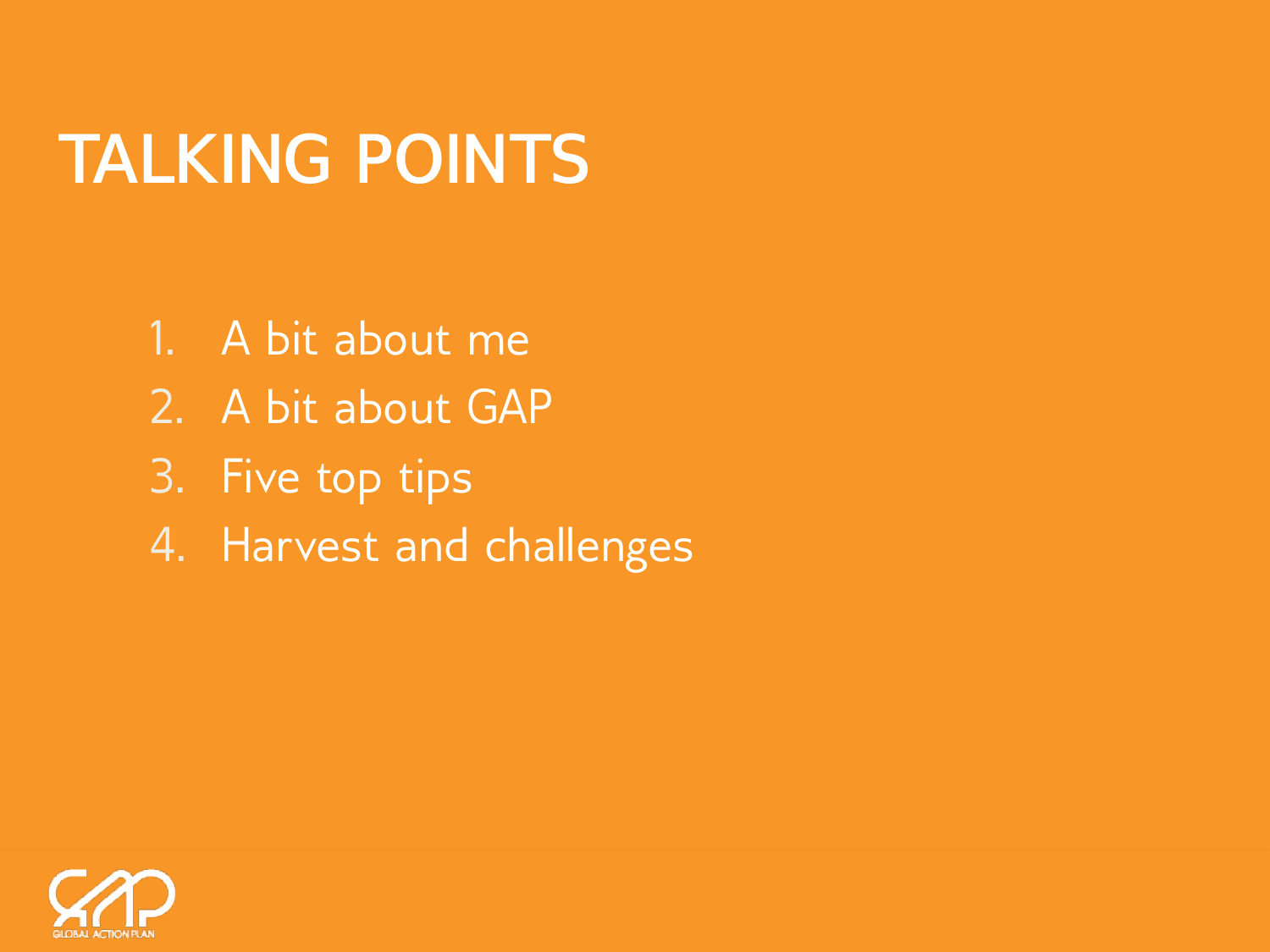

# Talking points
A bit about me
A bit about GAP
Five top tips
Harvest and challenges